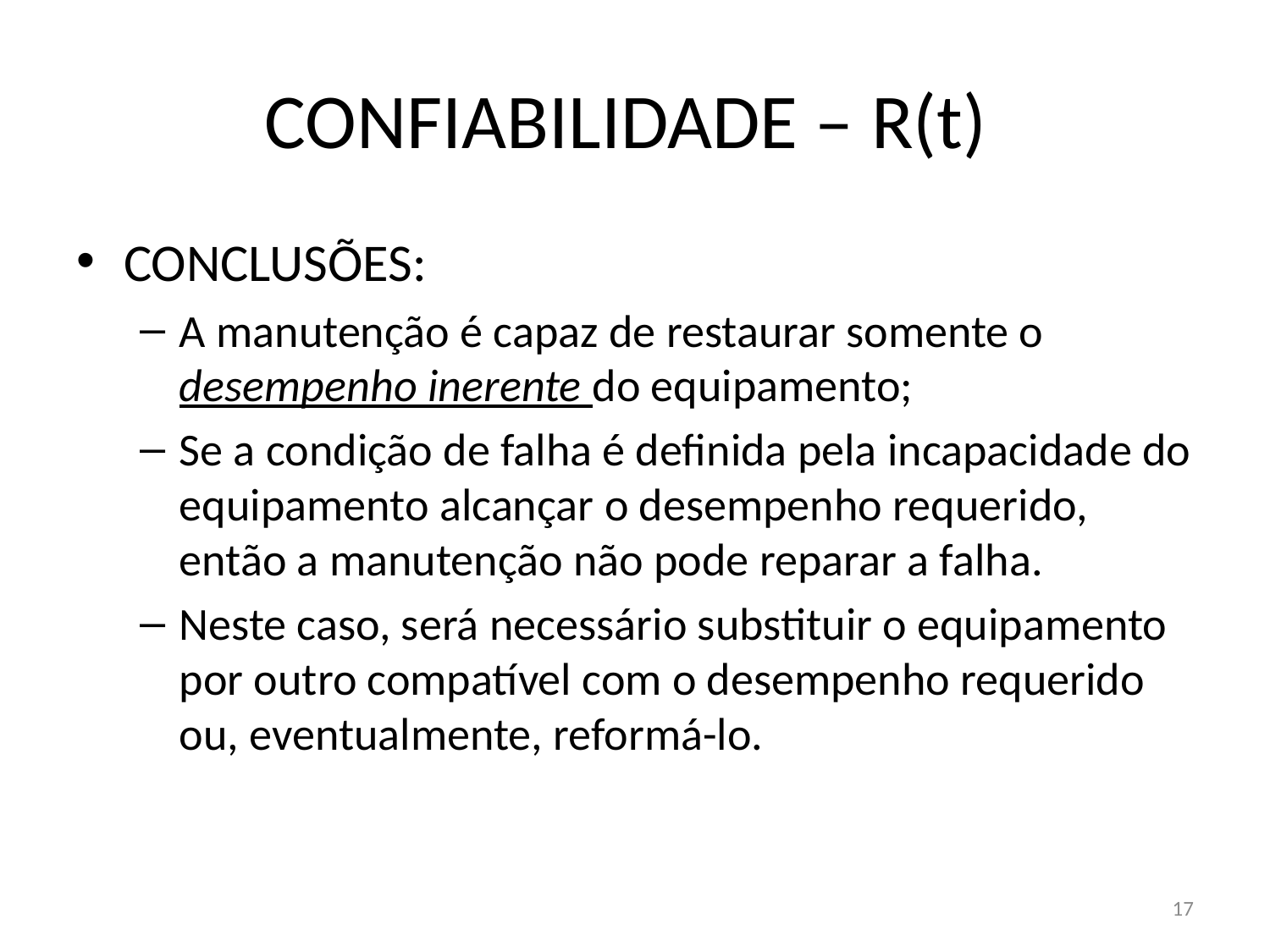

# CONFIABILIDADE – R(t)
CONCLUSÕES:
A manutenção é capaz de restaurar somente o desempenho inerente do equipamento;
Se a condição de falha é definida pela incapacidade do equipamento alcançar o desempenho requerido, então a manutenção não pode reparar a falha.
Neste caso, será necessário substituir o equipamento por outro compatível com o desempenho requerido ou, eventualmente, reformá-lo.

17